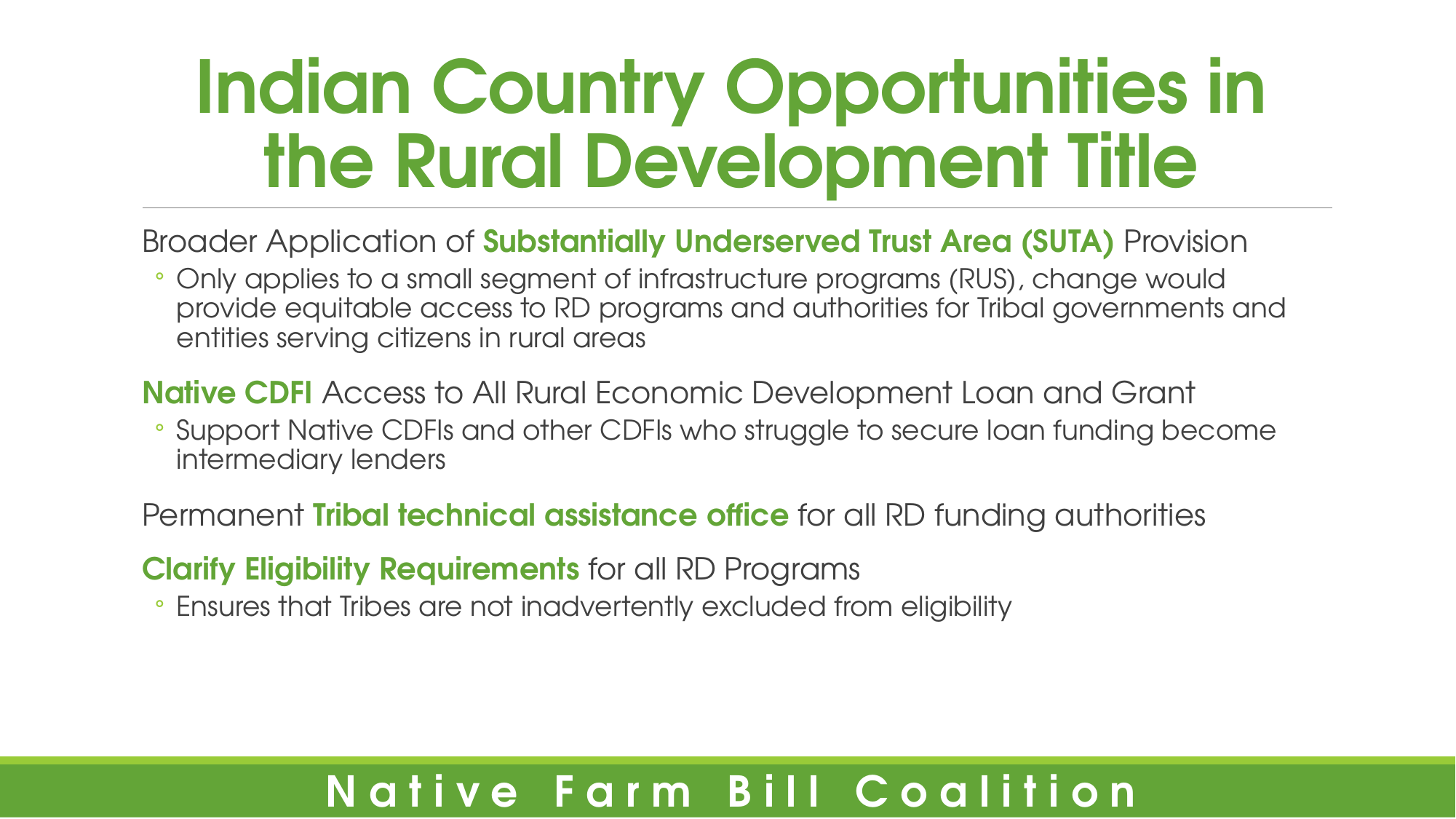

# Indian Country Opportunities in the Rural Development Title
Broader Application of Substantially Underserved Trust Area (SUTA) Provision
Only applies to a small segment of infrastructure programs (RUS), change would provide equitable access to RD programs and authorities for Tribal governments and entities serving citizens in rural areas
Native CDFI Access to All Rural Economic Development Loan and Grant
Support Native CDFIs and other CDFIs who struggle to secure loan funding become intermediary lenders
Permanent Tribal technical assistance office for all RD funding authorities
Clarify Eligibility Requirements for all RD Programs
Ensures that Tribes are not inadvertently excluded from eligibility

Native Farm Bill Coalition